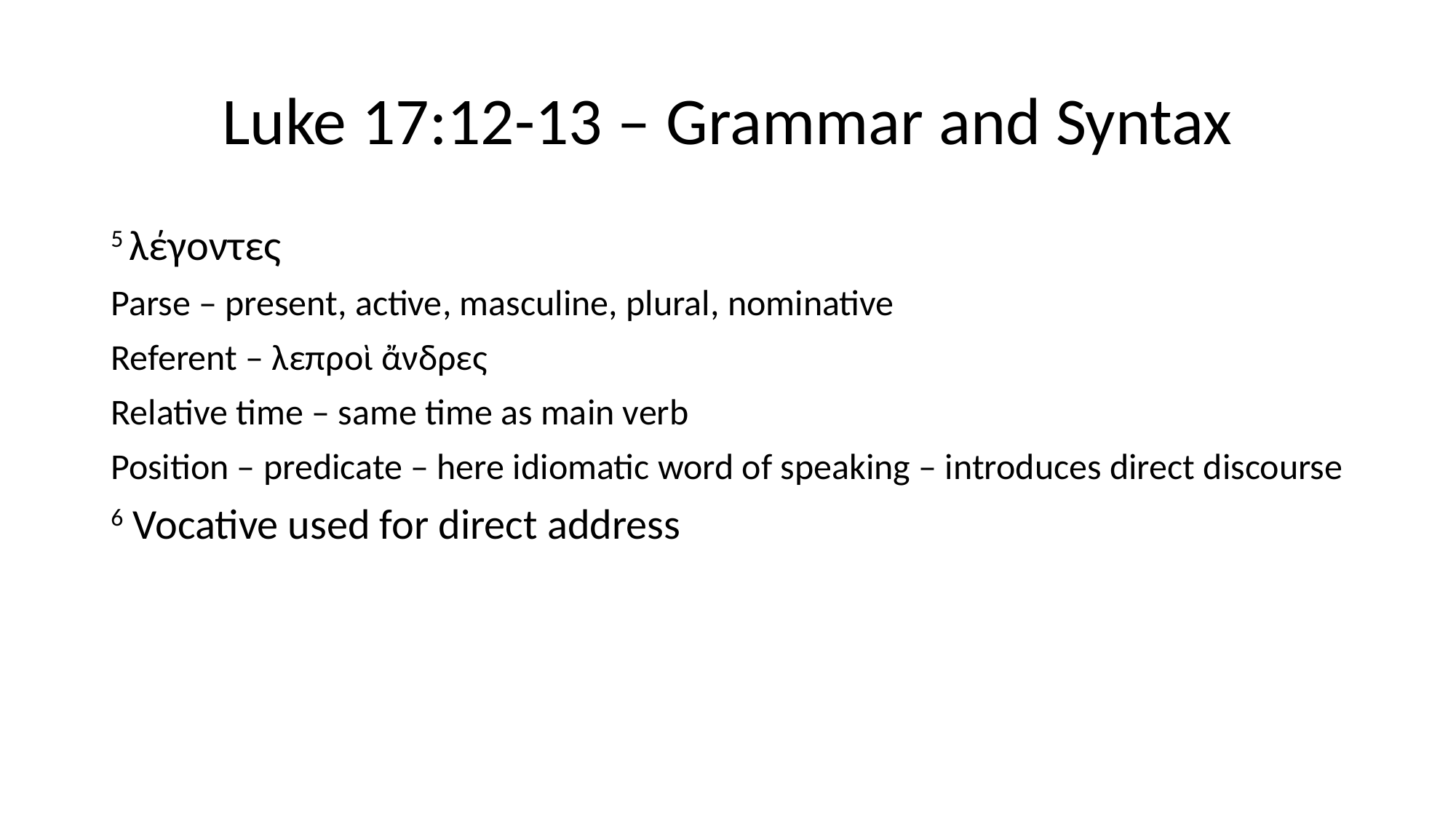

# Luke 17:12-13 – Grammar and Syntax
5 λέγοντες
Parse – present, active, masculine, plural, nominative
Referent – λεπροὶ ἄνδρες
Relative time – same time as main verb
Position – predicate – here idiomatic word of speaking – introduces direct discourse
6 Vocative used for direct address